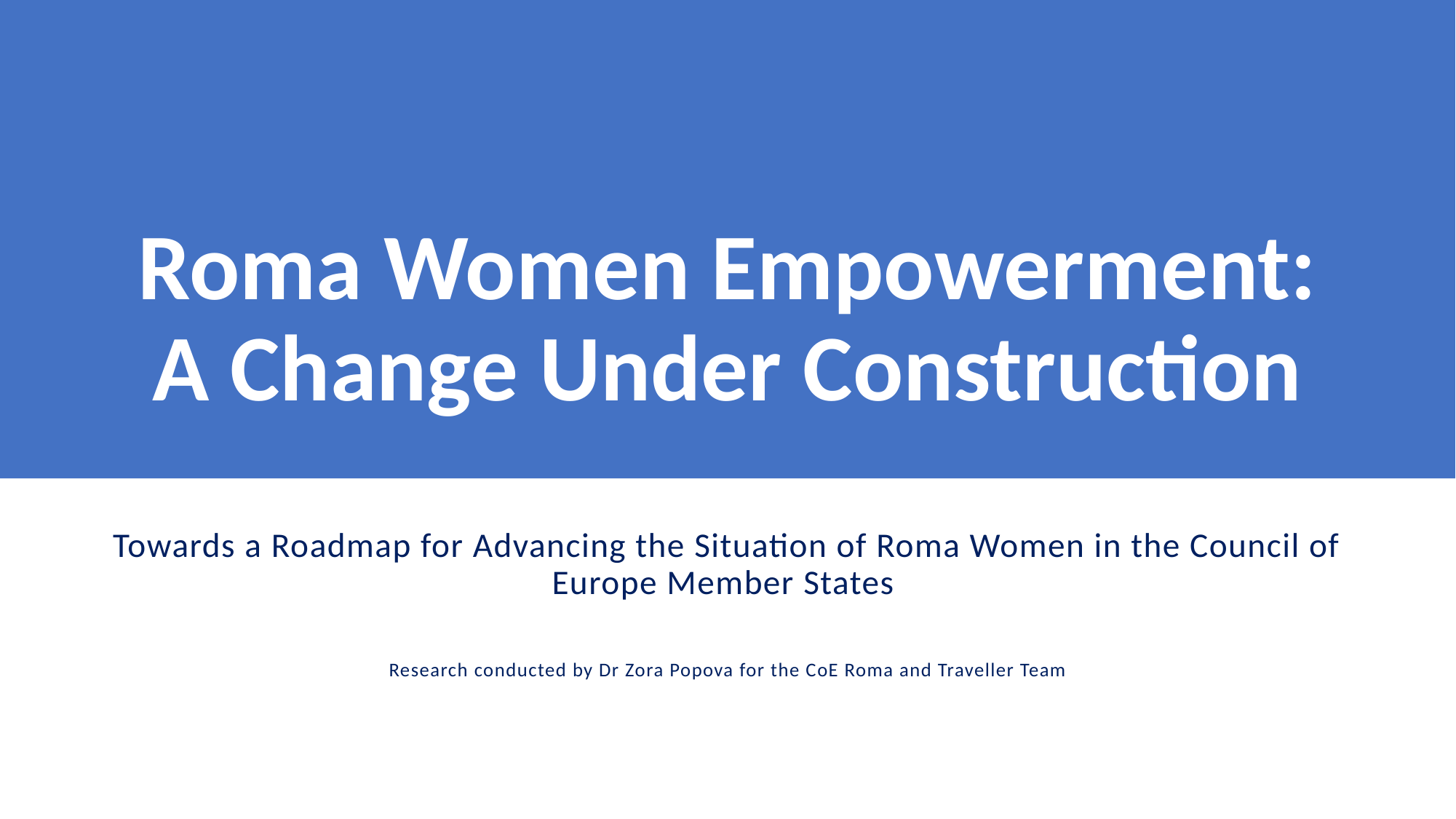

# Roma Women Empowerment: A Change Under Construction
Towards a Roadmap for Advancing the Situation of Roma Women in the Council of Europe Member States

Research conducted by Dr Zora Popova for the CoE Roma and Traveller Team